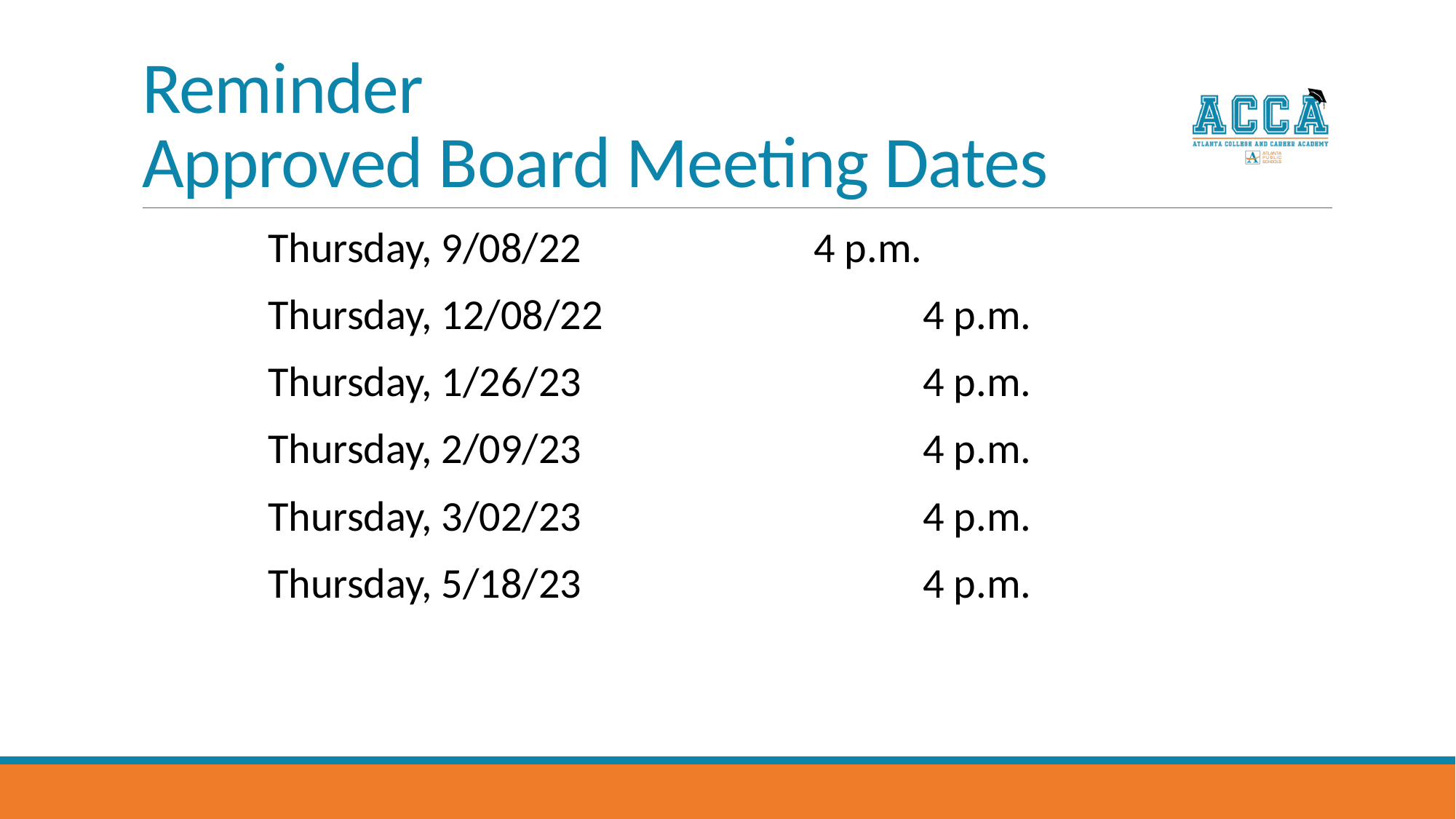

# Reminder Approved Board Meeting Dates
 	Thursday, 9/08/22                        	4 p.m.
 	Thursday, 12/08/22                         	4 p.m.
 	Thursday, 1/26/23                            	4 p.m.
 	Thursday, 2/09/23                          	4 p.m.
 	Thursday, 3/02/23                            	4 p.m.
 	Thursday, 5/18/23                            	4 p.m.